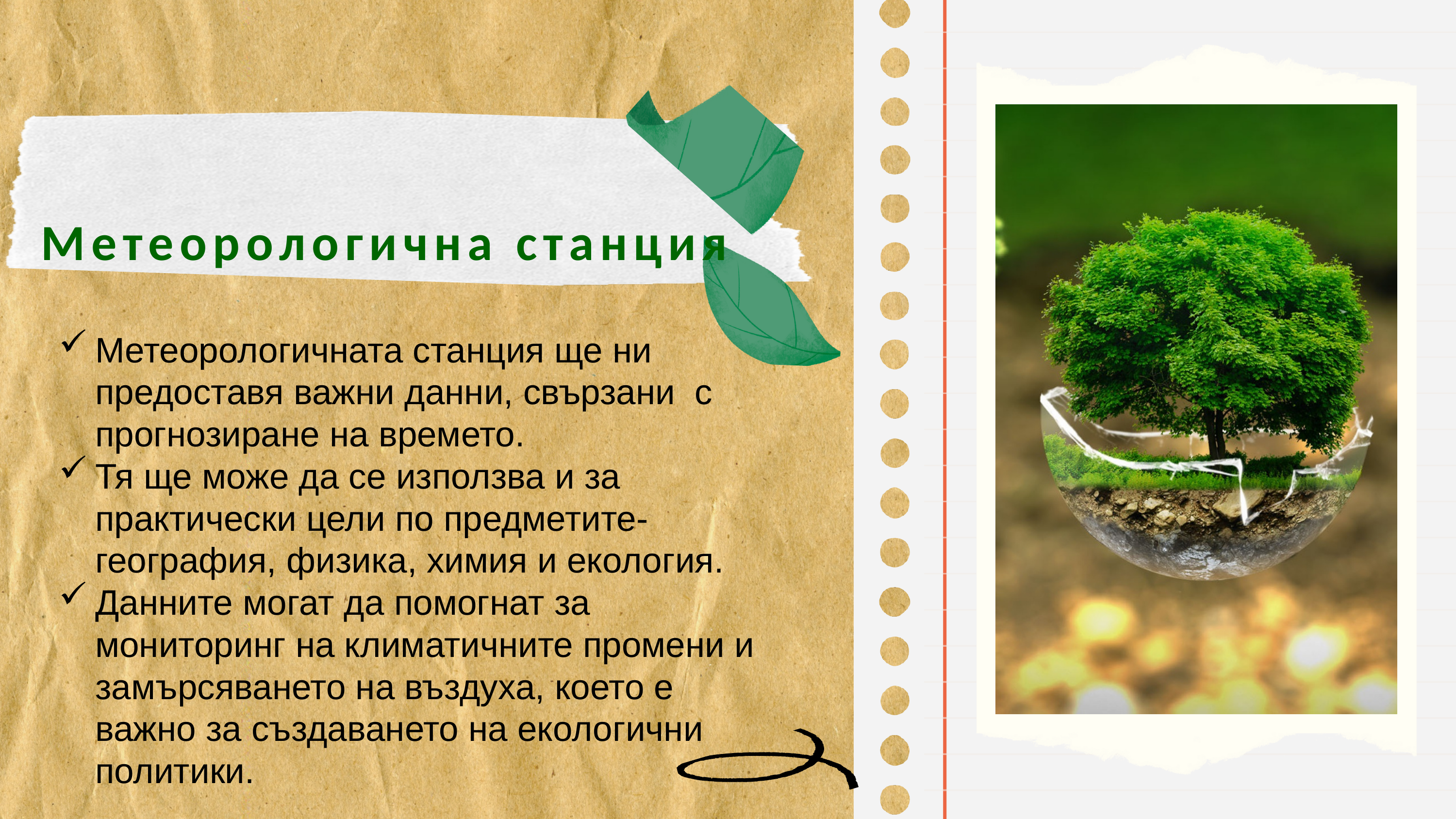

Метеорологична станция

Метеорологичната станция ще ни предоставя важни данни, свързани  с прогнозиране на времето.
Тя ще може да се използва и за практически цели по предметите- география, физика, химия и екология.
Данните могат да помогнат за мониторинг на климатичните промени и замърсяването на въздуха, което е важно за създаването на екологични политики.